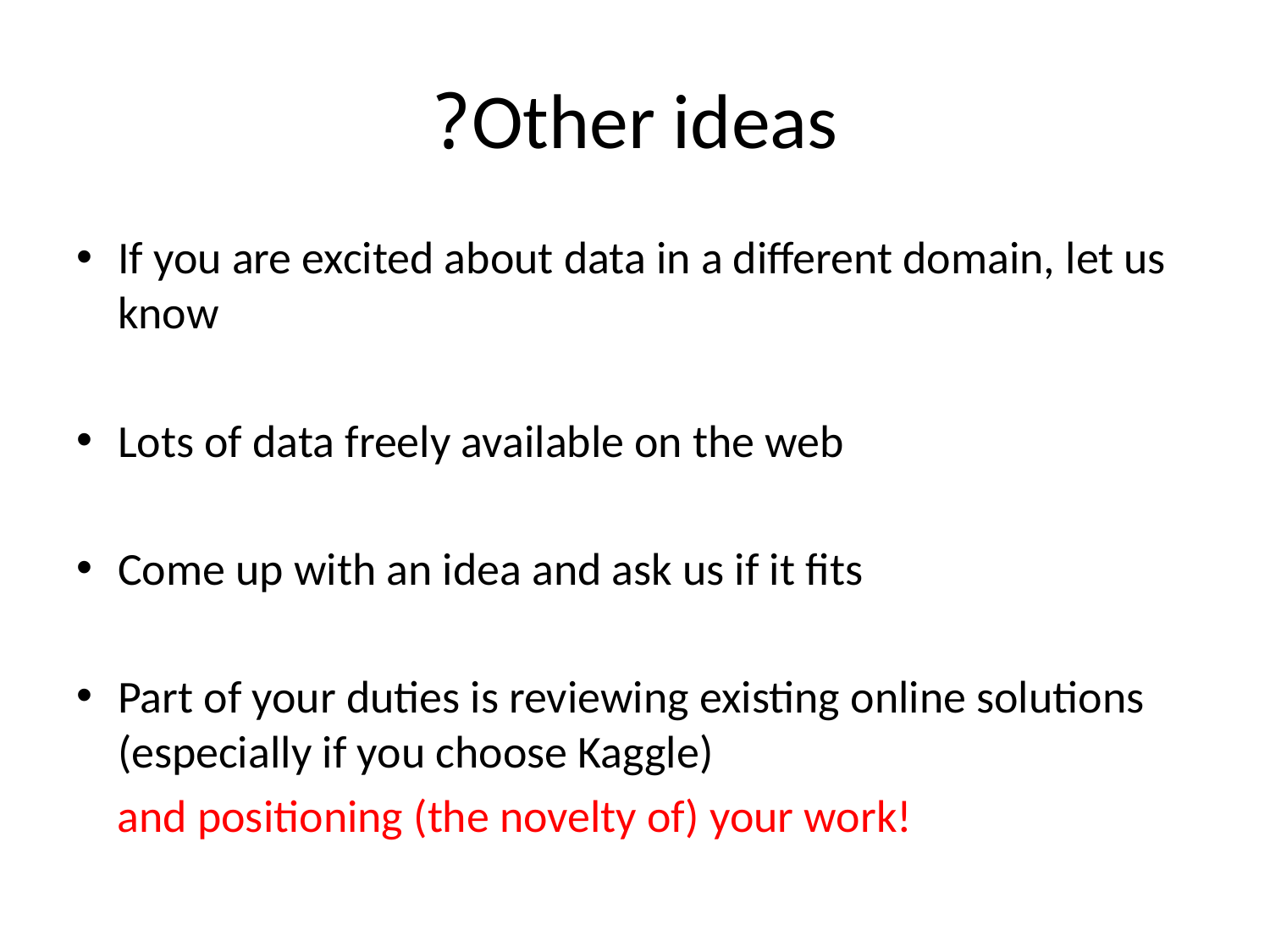

# Other ideas?
If you are excited about data in a different domain, let us know

Lots of data freely available on the web

Come up with an idea and ask us if it fits

Part of your duties is reviewing existing online solutions (especially if you choose Kaggle)
    and positioning (the novelty of) your work!